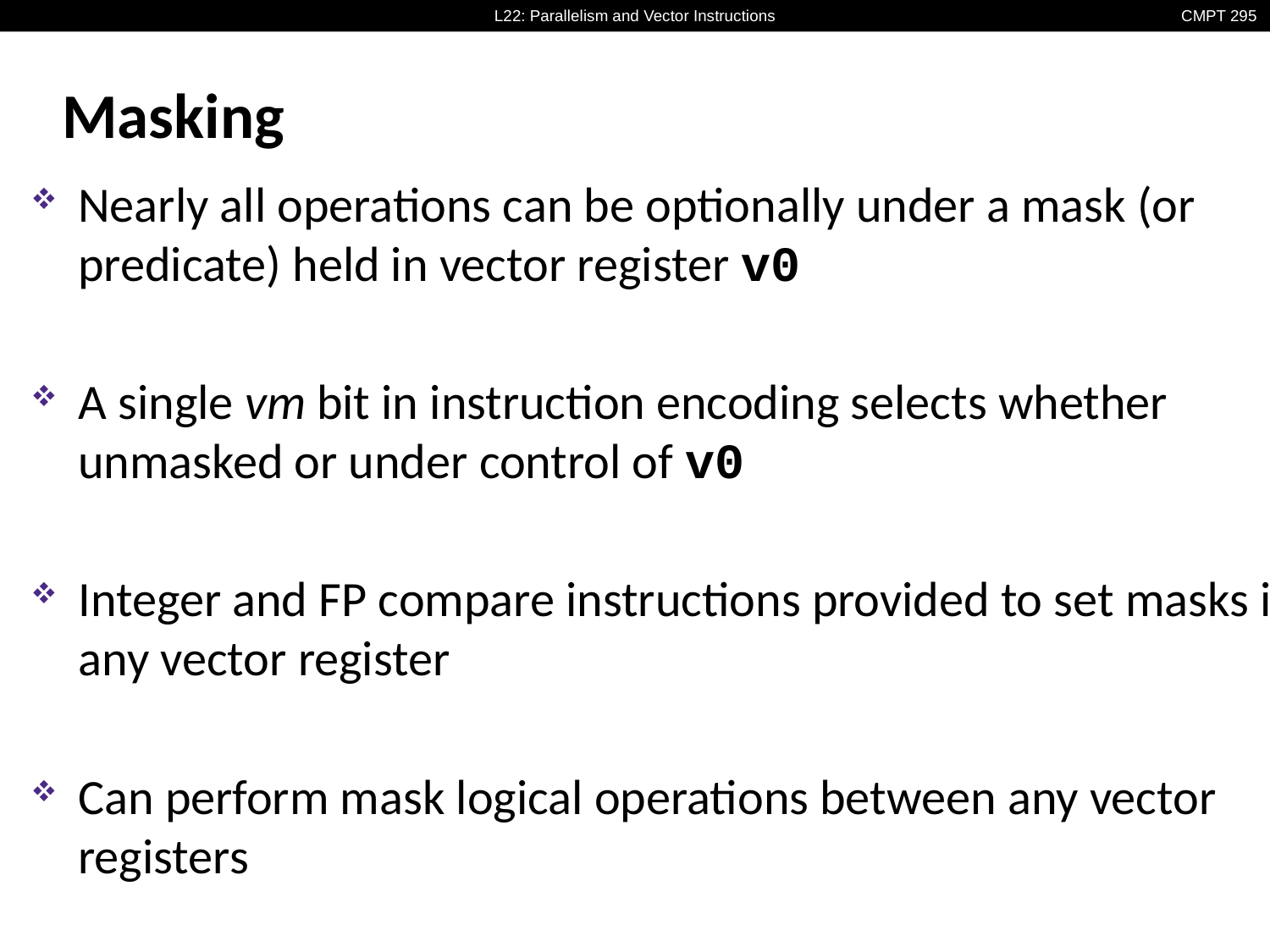

# Masking
Nearly all operations can be optionally under a mask (or predicate) held in vector register v0

A single vm bit in instruction encoding selects whether unmasked or under control of v0

Integer and FP compare instructions provided to set masks into any vector register

Can perform mask logical operations between any vector  registers